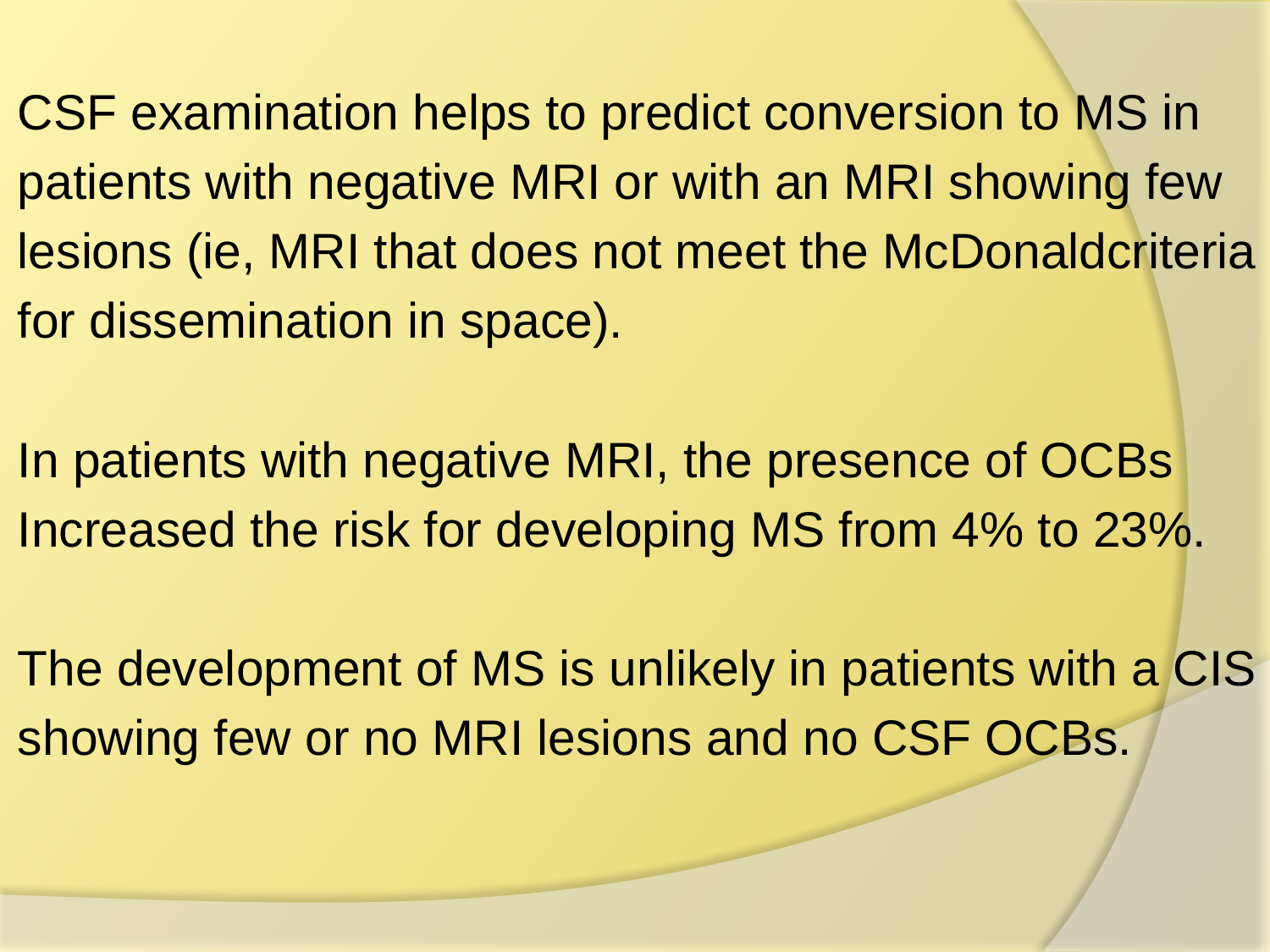

#
CSF examination helps to predict conversion to MS in
patients with negative MRI or with an MRI showing few
lesions (ie, MRI that does not meet the McDonaldcriteria
for dissemination in space).

In patients with negative MRI, the presence of OCBs
Increased the risk for developing MS from 4% to 23%.

The development of MS is unlikely in patients with a CIS
showing few or no MRI lesions and no CSF OCBs.